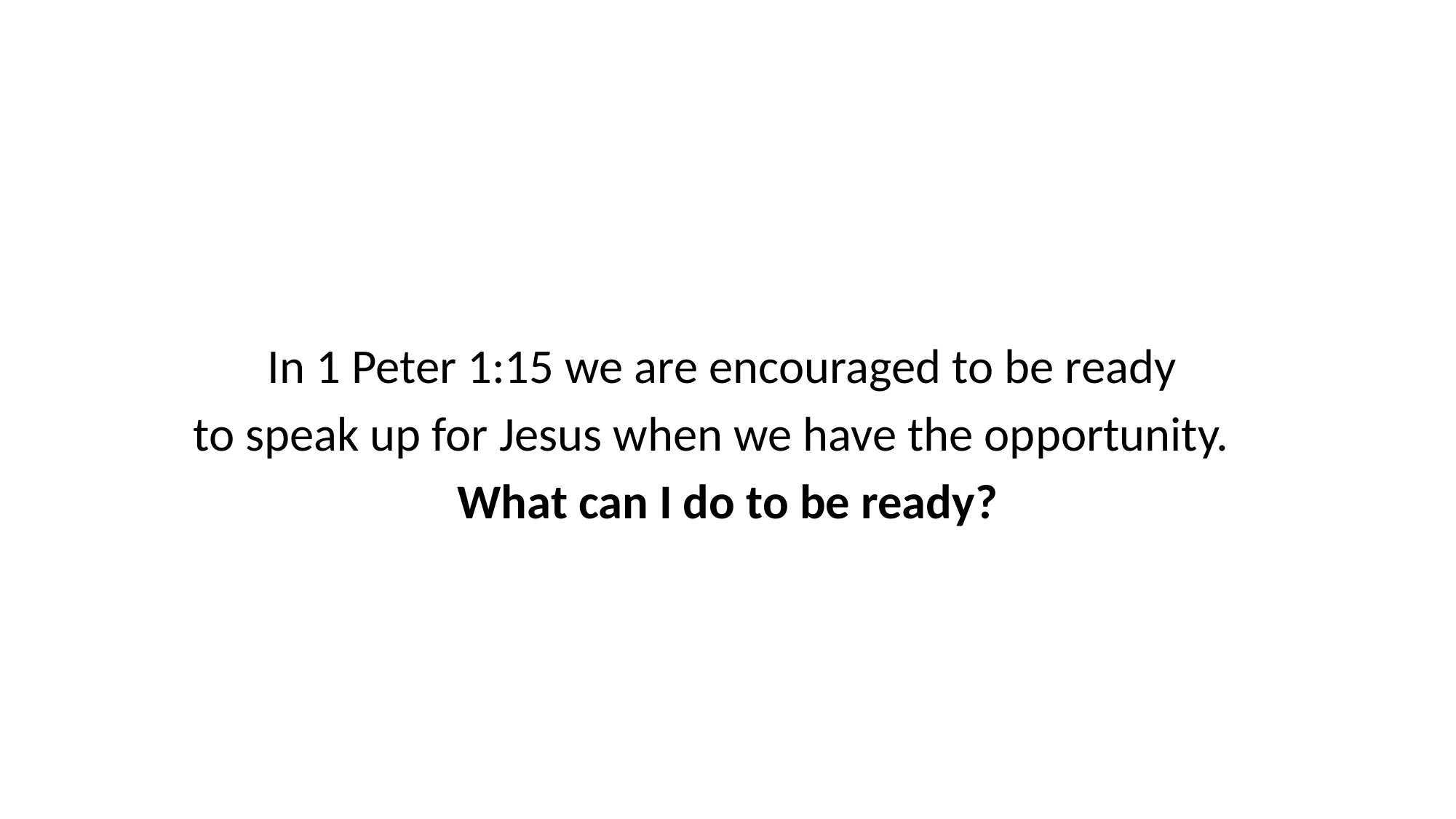

In 1 Peter 1:15 we are encouraged to be ready
to speak up for Jesus when we have the opportunity.
What can I do to be ready?